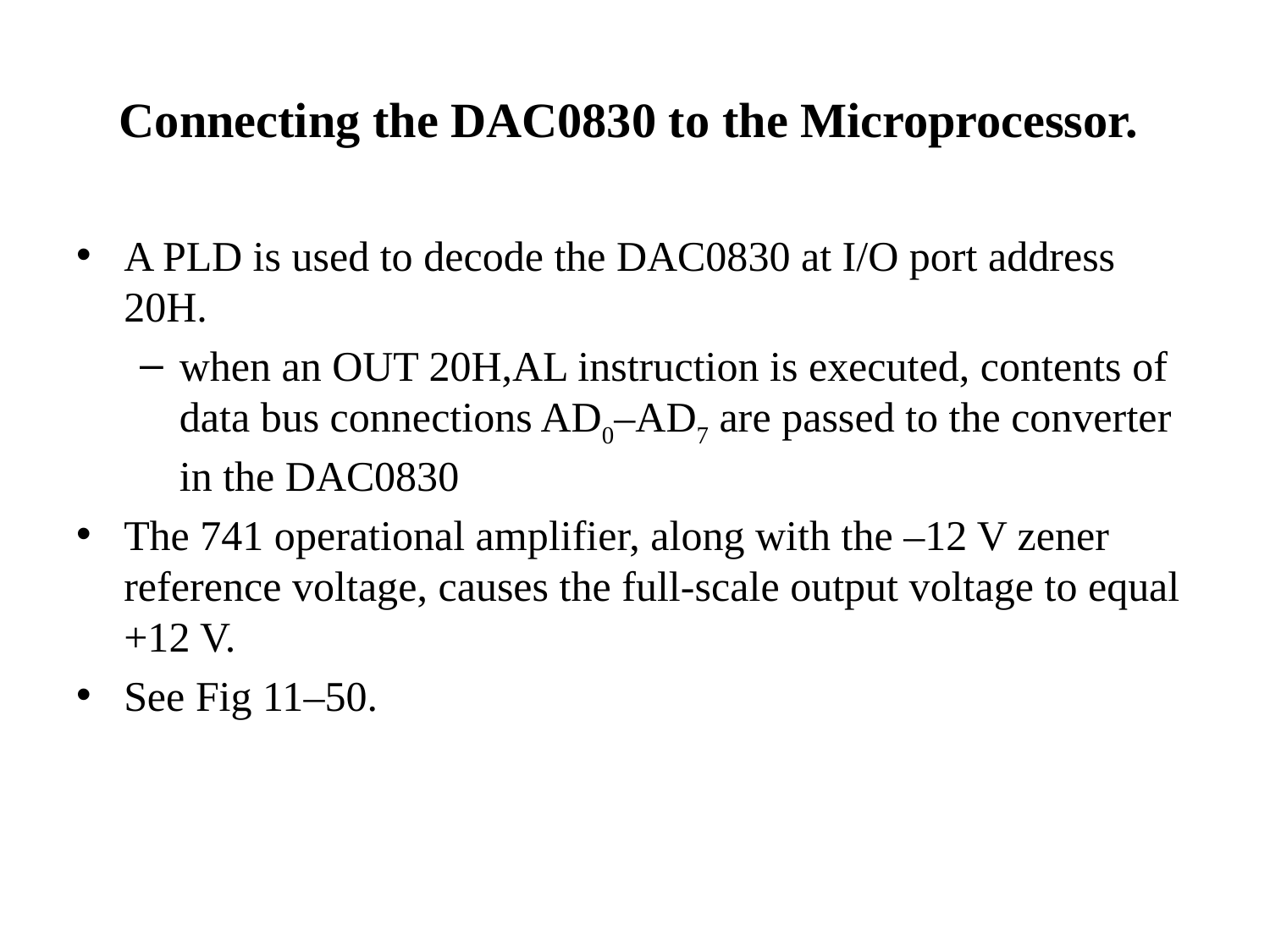

# Connecting the DAC0830 to the Microprocessor.
A PLD is used to decode the DAC0830 at I/O port address 20H.
when an OUT 20H,AL instruction is executed, contents of data bus connections AD0–AD7 are passed to the converter in the DAC0830
The 741 operational amplifier, along with the –12 V zener reference voltage, causes the full-scale output voltage to equal +12 V.
See Fig 11–50.